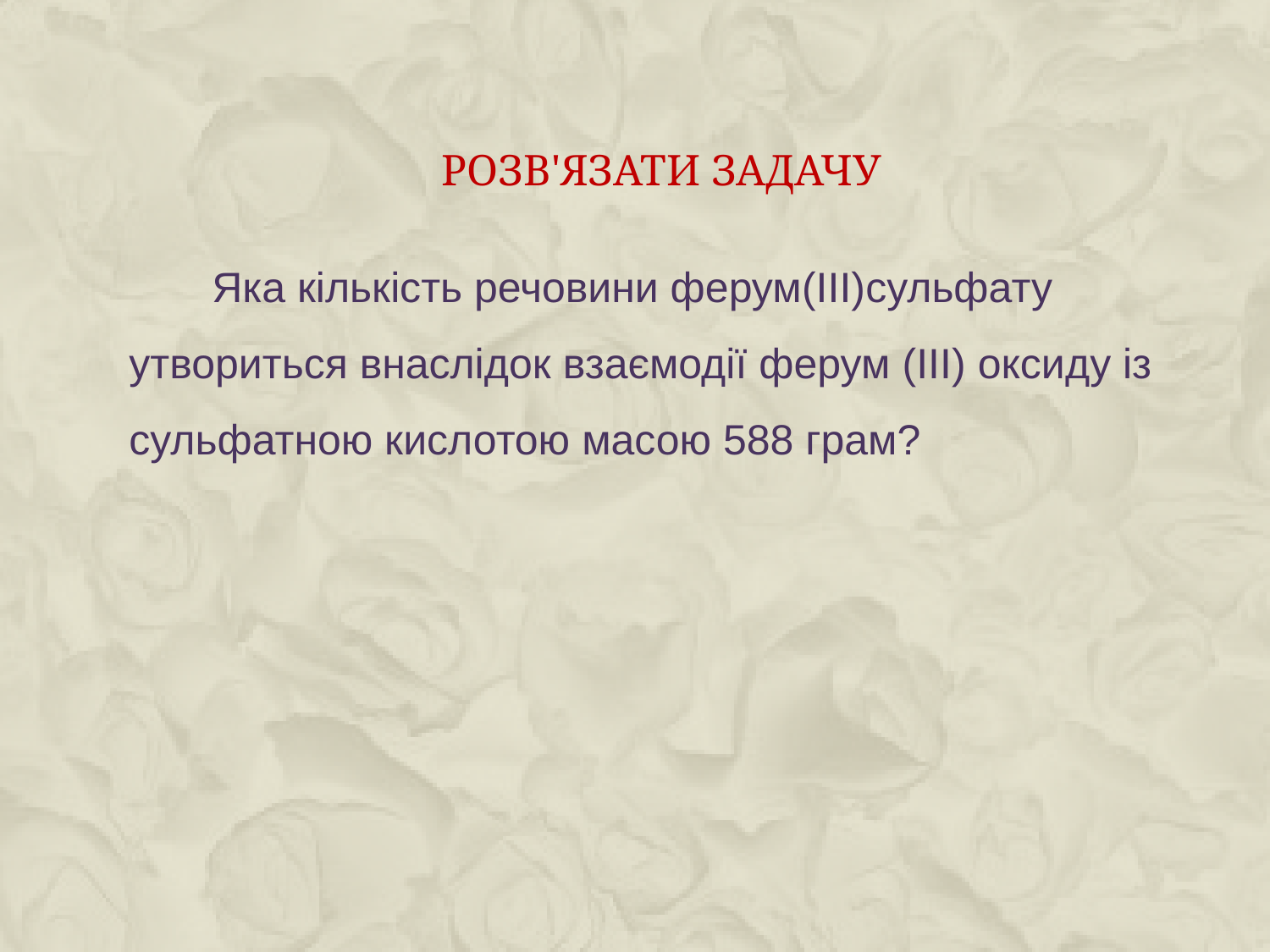

# Розв'язати задачу
       Яка кількість речовини ферум(ІІІ)сульфату утвориться внаслідок взаємодії ферум (ІІІ) оксиду із сульфатною кислотою масою 588 грам?